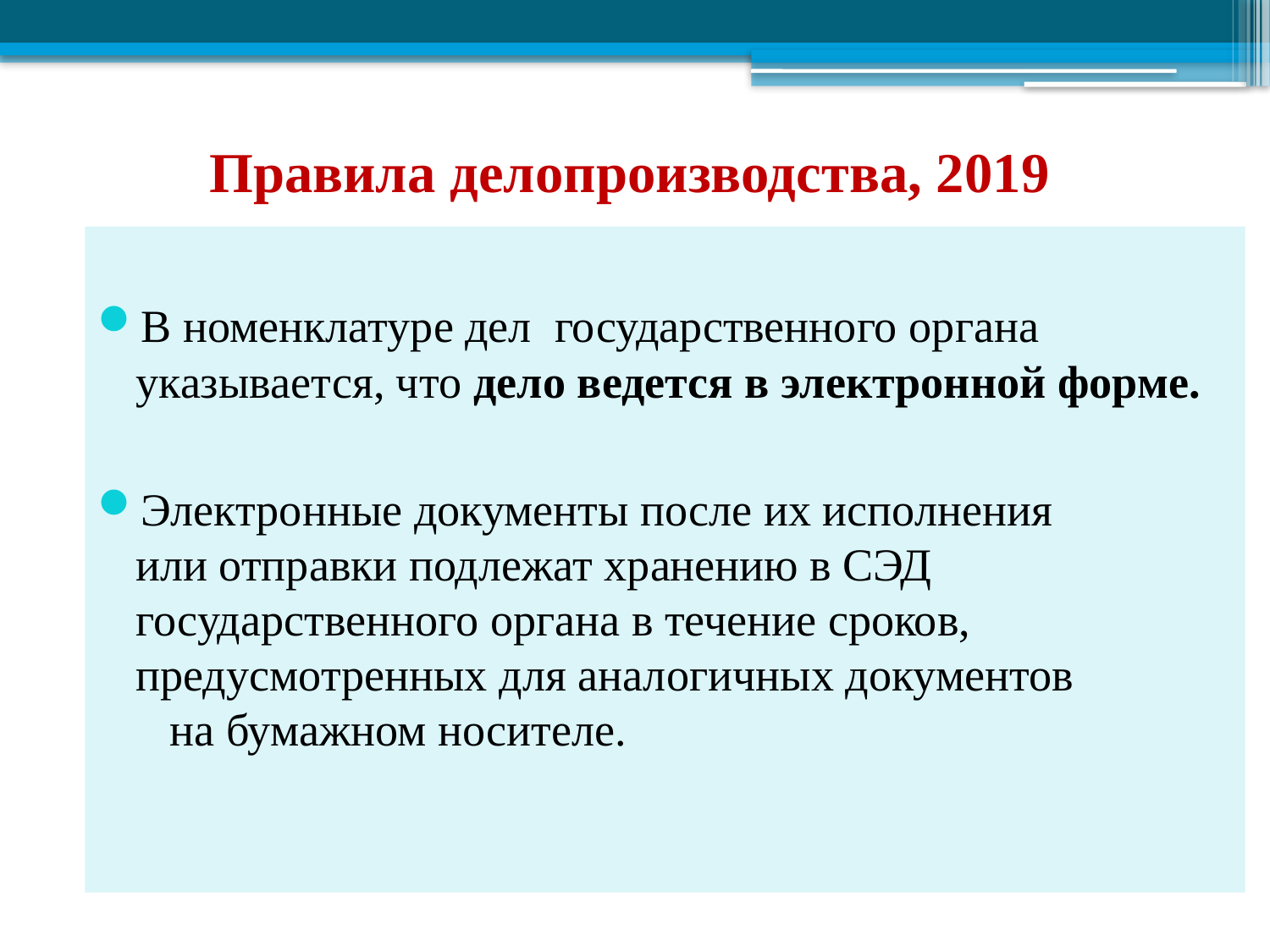

Правила делопроизводства, 2019

В номенклатуре дел  государственного органа указывается, что дело ведется в электронной форме.

Электронные документы после их исполнения           или отправки подлежат хранению в СЭД государственного органа в течение сроков, предусмотренных для аналогичных документов                 на бумажном носителе.